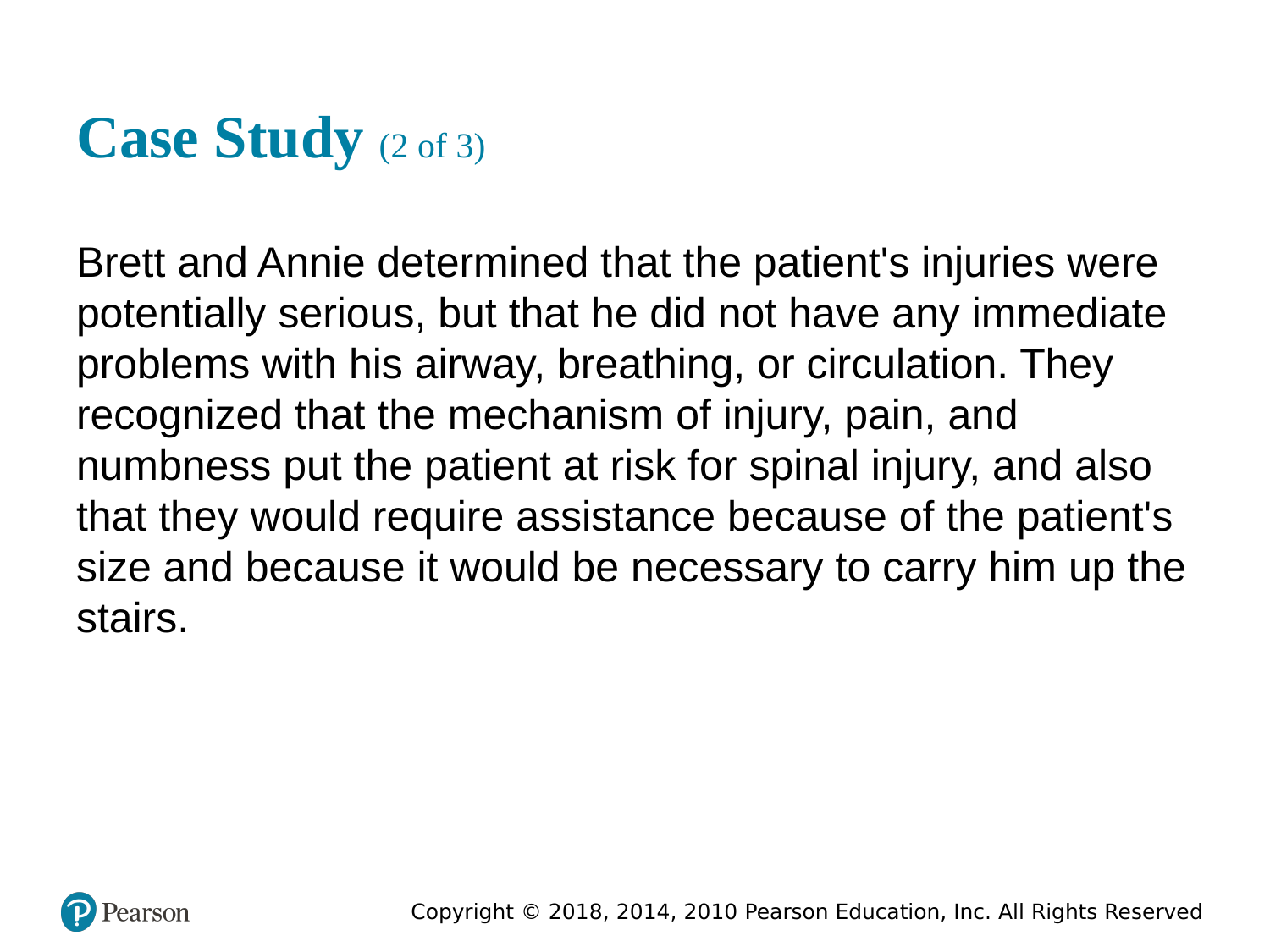

# Case Study (2 of 3)
Brett and Annie determined that the patient's injuries were potentially serious, but that he did not have any immediate problems with his airway, breathing, or circulation. They recognized that the mechanism of injury, pain, and numbness put the patient at risk for spinal injury, and also that they would require assistance because of the patient's size and because it would be necessary to carry him up the stairs.